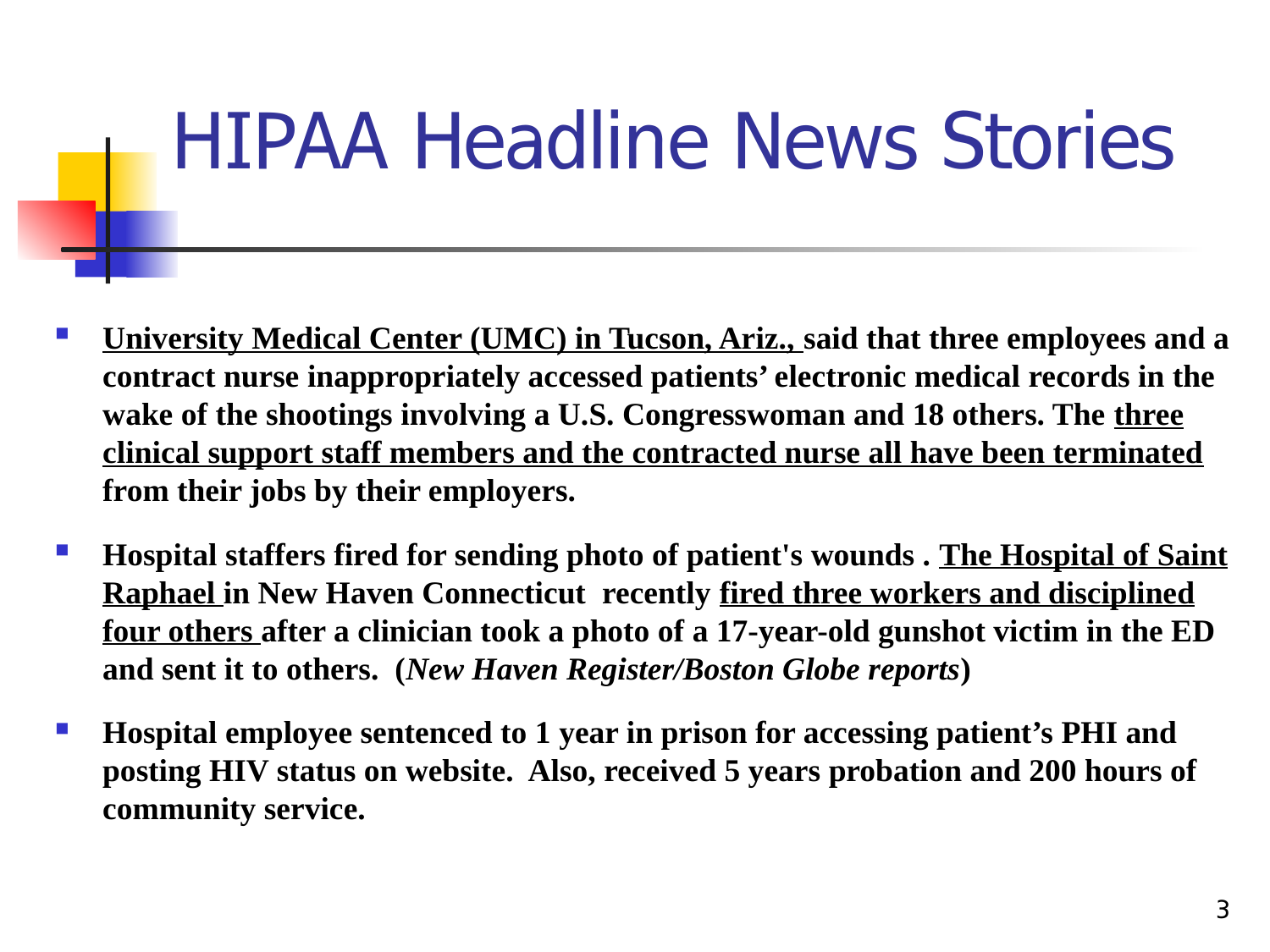

# HIPAA Headline News Stories

University Medical Center (UMC) in Tucson, Ariz., said that three employees and a contract nurse inappropriately accessed patients’ electronic medical records in the wake of the shootings involving a U.S. Congresswoman and 18 others. The three clinical support staff members and the contracted nurse all have been terminated from their jobs by their employers.

Hospital staffers fired for sending photo of patient's wounds . The Hospital of Saint Raphael in New Haven Connecticut  recently fired three workers and disciplined four others after a clinician took a photo of a 17-year-old gunshot victim in the ED and sent it to others.  (New Haven Register/Boston Globe reports)

Hospital employee sentenced to 1 year in prison for accessing patient’s PHI and posting HIV status on website.  Also, received 5 years probation and 200 hours of community service.
3